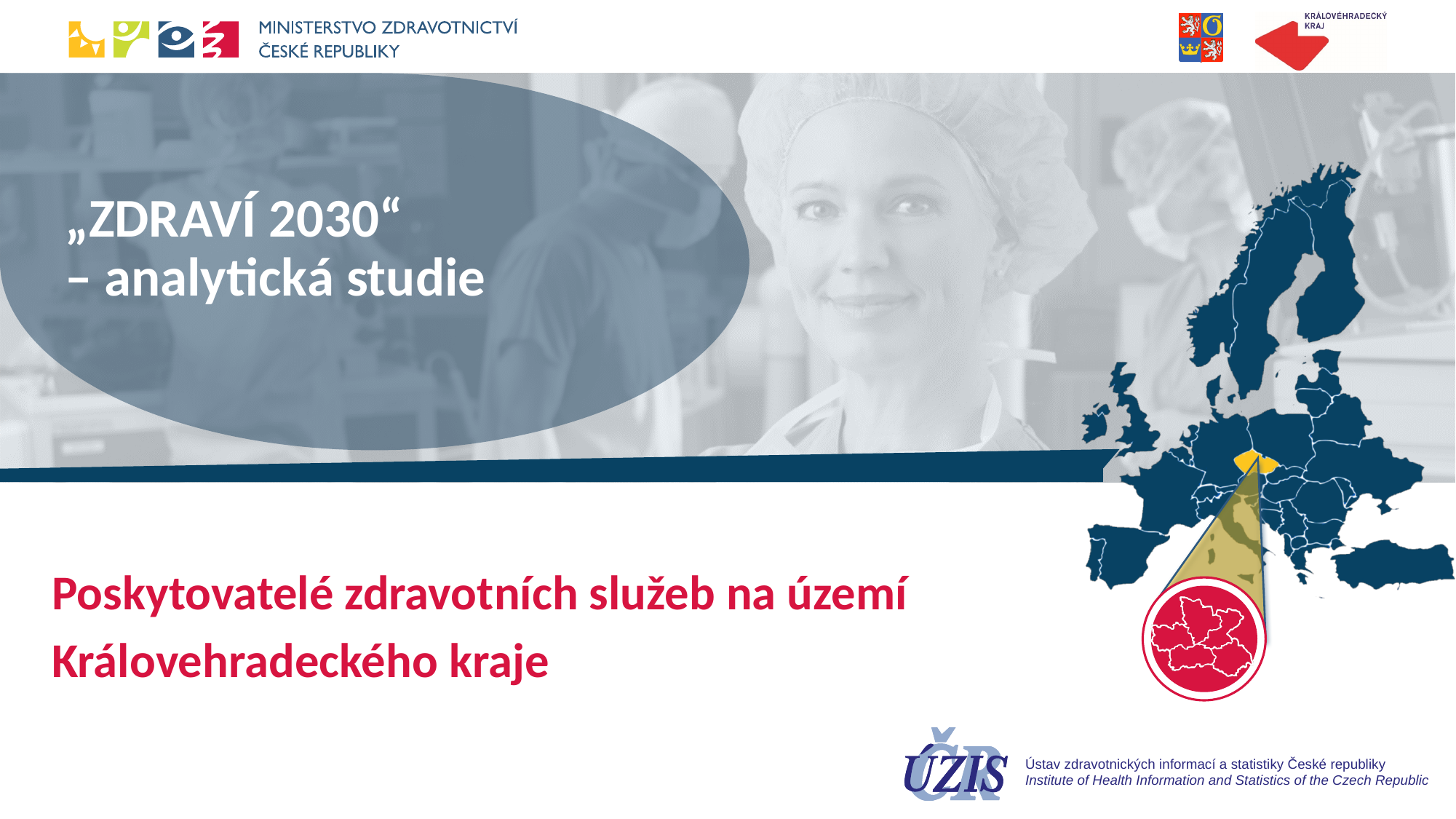

# „ZDRAVÍ 2030“ – analytická studie
Poskytovatelé zdravotních služeb na území
Královehradeckého kraje